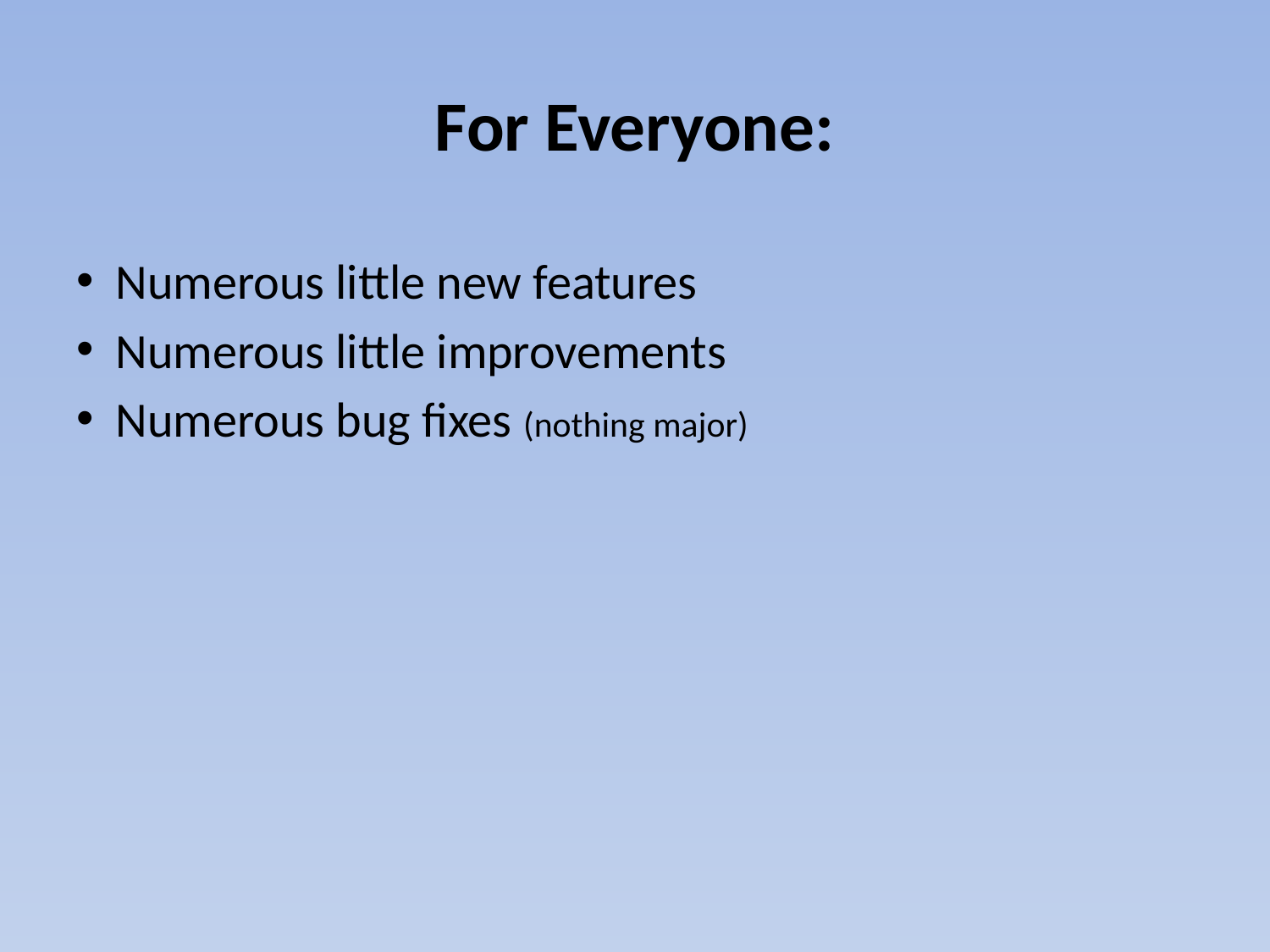

# For Everyone:
Numerous little new features
Numerous little improvements
Numerous bug fixes (nothing major)